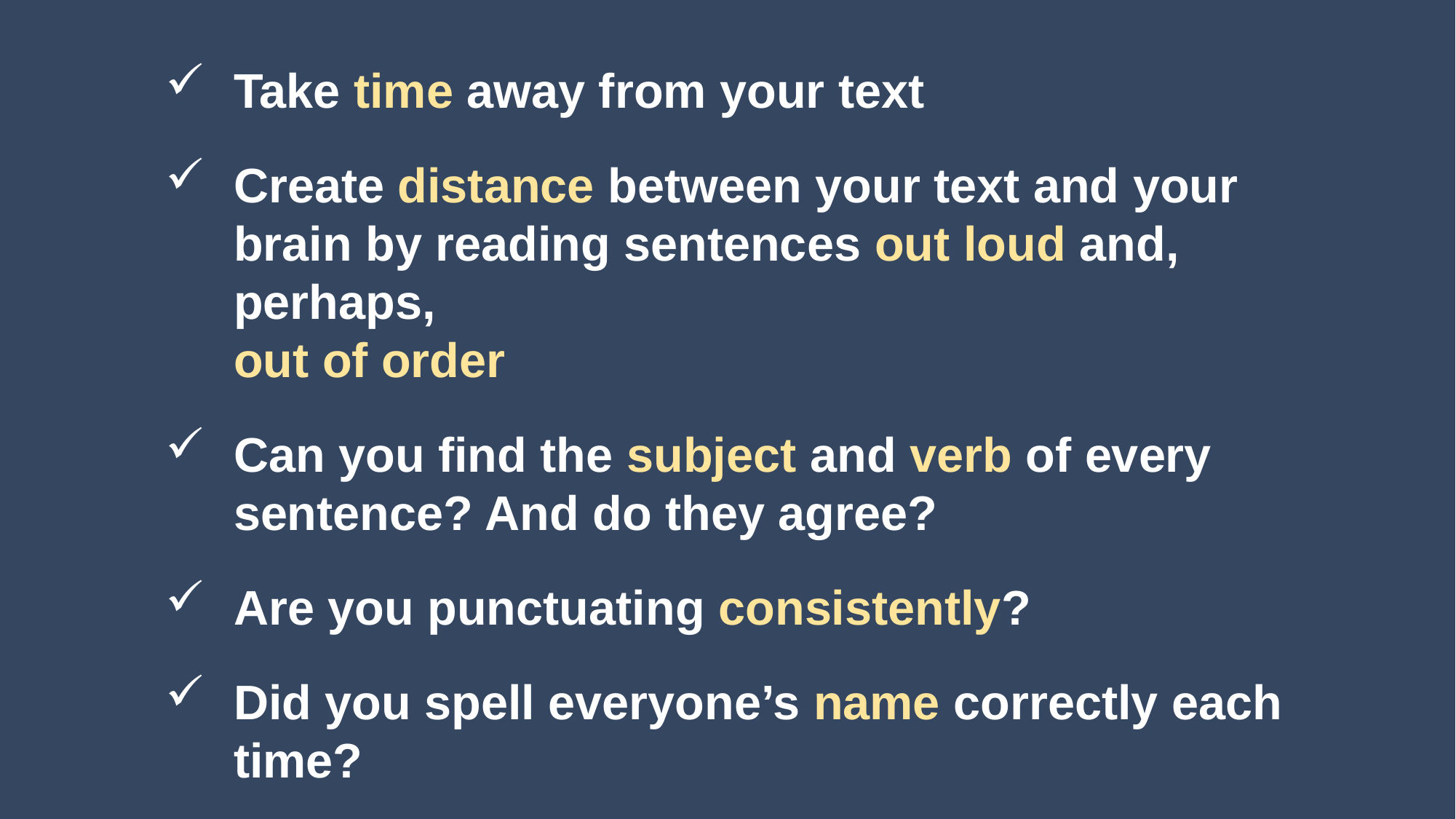

Take time away from your text
Create distance between your text and your brain by reading sentences out loud and, perhaps,
out of order
Can you find the subject and verb of every sentence? And do they agree?
Are you punctuating consistently?
Did you spell everyone’s name correctly each time?
NOW use spell & grammar check